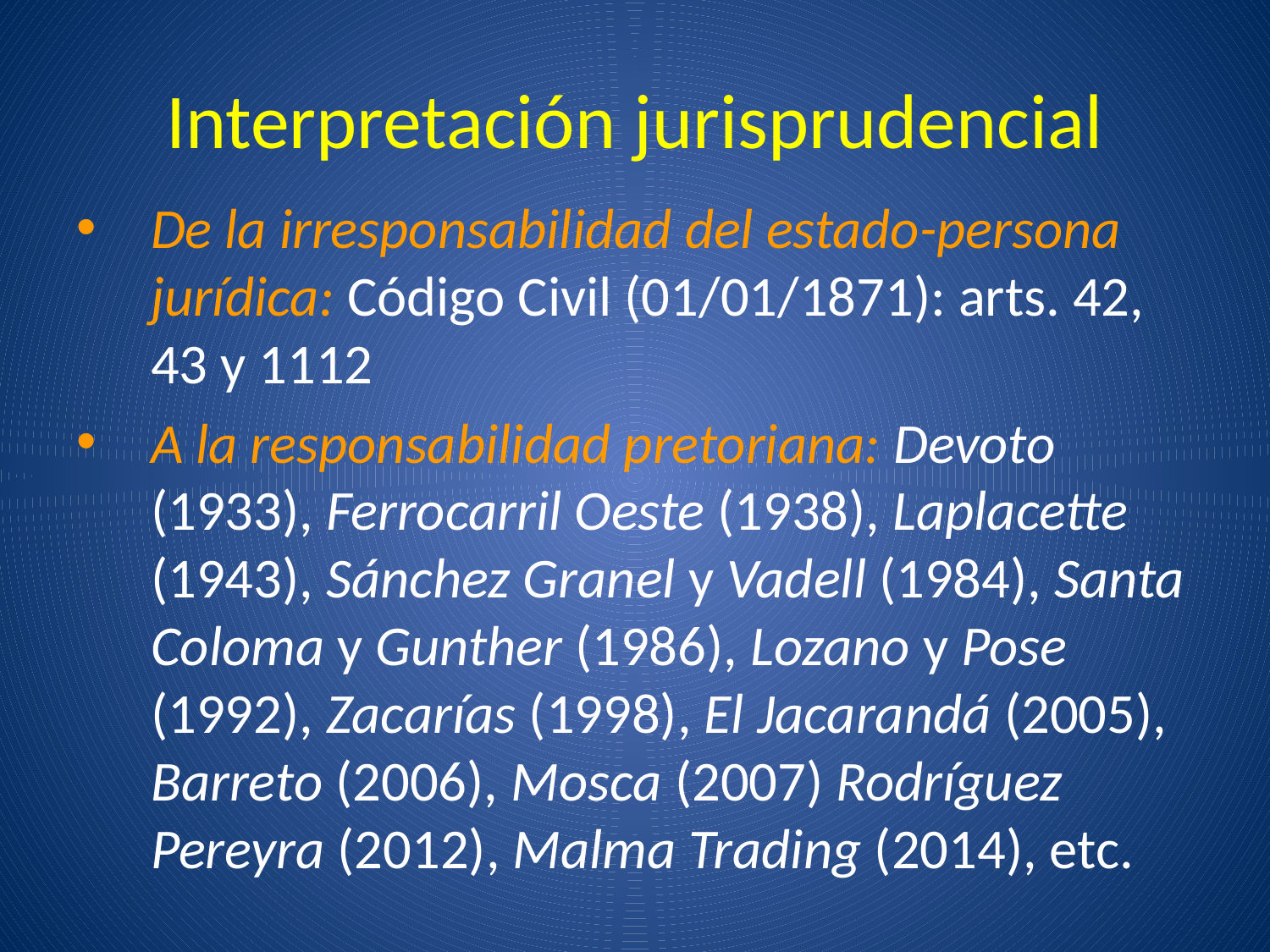

# Interpretación jurisprudencial
De la irresponsabilidad del estado-persona jurídica: Código Civil (01/01/1871): arts. 42, 43 y 1112
A la responsabilidad pretoriana: Devoto (1933), Ferrocarril Oeste (1938), Laplacette (1943), Sánchez Granel y Vadell (1984), Santa Coloma y Gunther (1986), Lozano y Pose (1992), Zacarías (1998), El Jacarandá (2005), Barreto (2006), Mosca (2007) Rodríguez Pereyra (2012), Malma Trading (2014), etc.